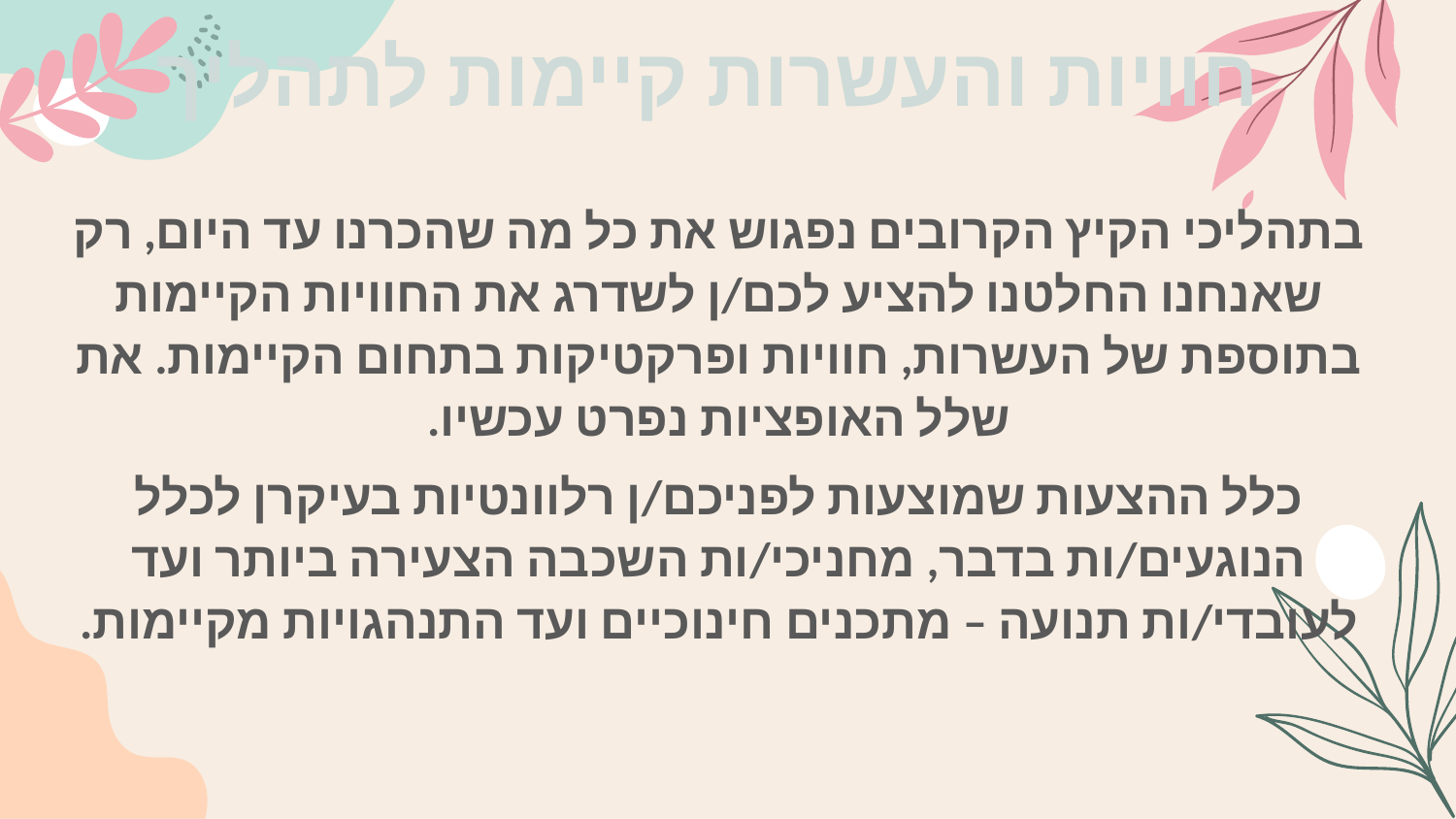

חוויות והעשרות קיימות לתהליך
בתהליכי הקיץ הקרובים נפגוש את כל מה שהכרנו עד היום, רק שאנחנו החלטנו להציע לכם/ן לשדרג את החוויות הקיימות בתוספת של העשרות, חוויות ופרקטיקות בתחום הקיימות. את שלל האופציות נפרט עכשיו.
כלל ההצעות שמוצעות לפניכם/ן רלוונטיות בעיקרן לכלל הנוגעים/ות בדבר, מחניכי/ות השכבה הצעירה ביותר ועד לעובדי/ות תנועה – מתכנים חינוכיים ועד התנהגויות מקיימות.